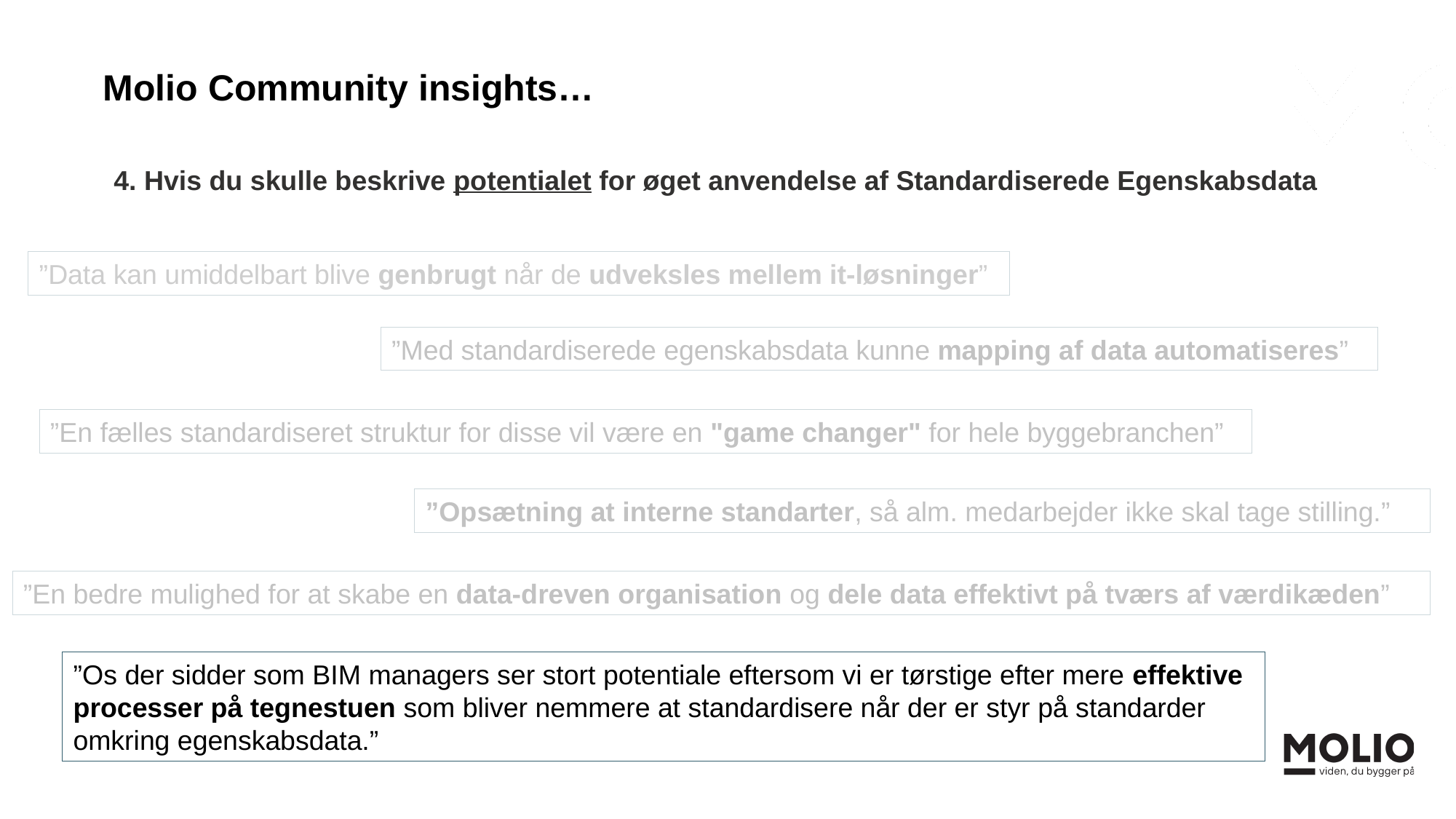

Molio Community insights…

4. Hvis du skulle beskrive potentialet for øget anvendelse af Standardiserede Egenskabsdata

”Data kan umiddelbart blive genbrugt når de udveksles mellem it-løsninger”

”Med standardiserede egenskabsdata kunne mapping af data automatiseres”

”En fælles standardiseret struktur for disse vil være en "game changer" for hele byggebranchen”

”Opsætning at interne standarter, så alm. medarbejder ikke skal tage stilling.”

”En bedre mulighed for at skabe en data-dreven organisation og dele data effektivt på tværs af værdikæden”
”Os der sidder som BIM managers ser stort potentiale eftersom vi er tørstige efter mere effektive processer på tegnestuen som bliver nemmere at standardisere når der er styr på standarder omkring egenskabsdata.”